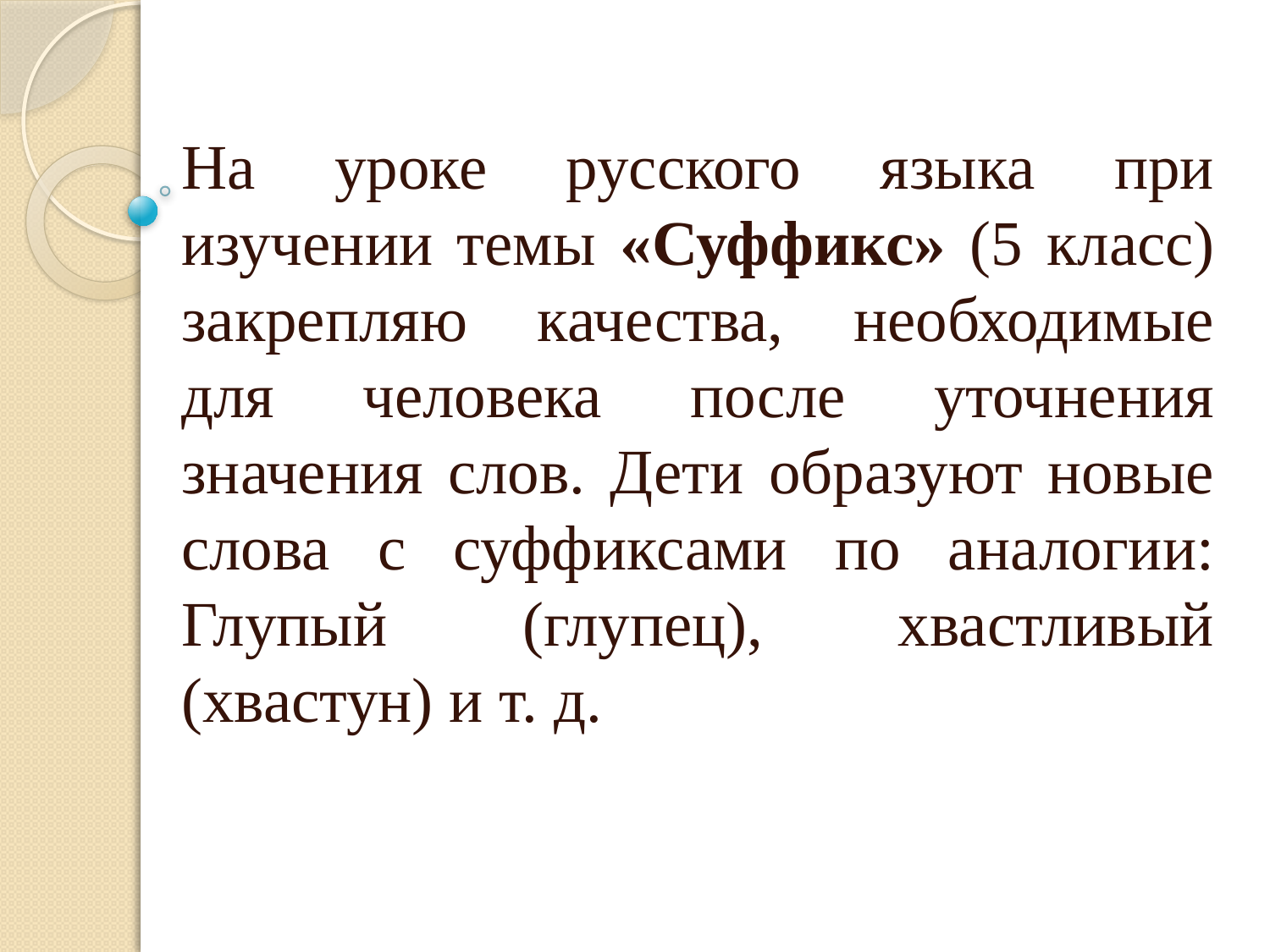

#
На уроке русского языка при изучении темы «Суффикс» (5 класс) закрепляю качества, необходимые для человека после уточнения значения слов. Дети образуют новые слова с суффиксами по аналогии: Глупый (глупец), хвастливый (хвастун) и т. д.